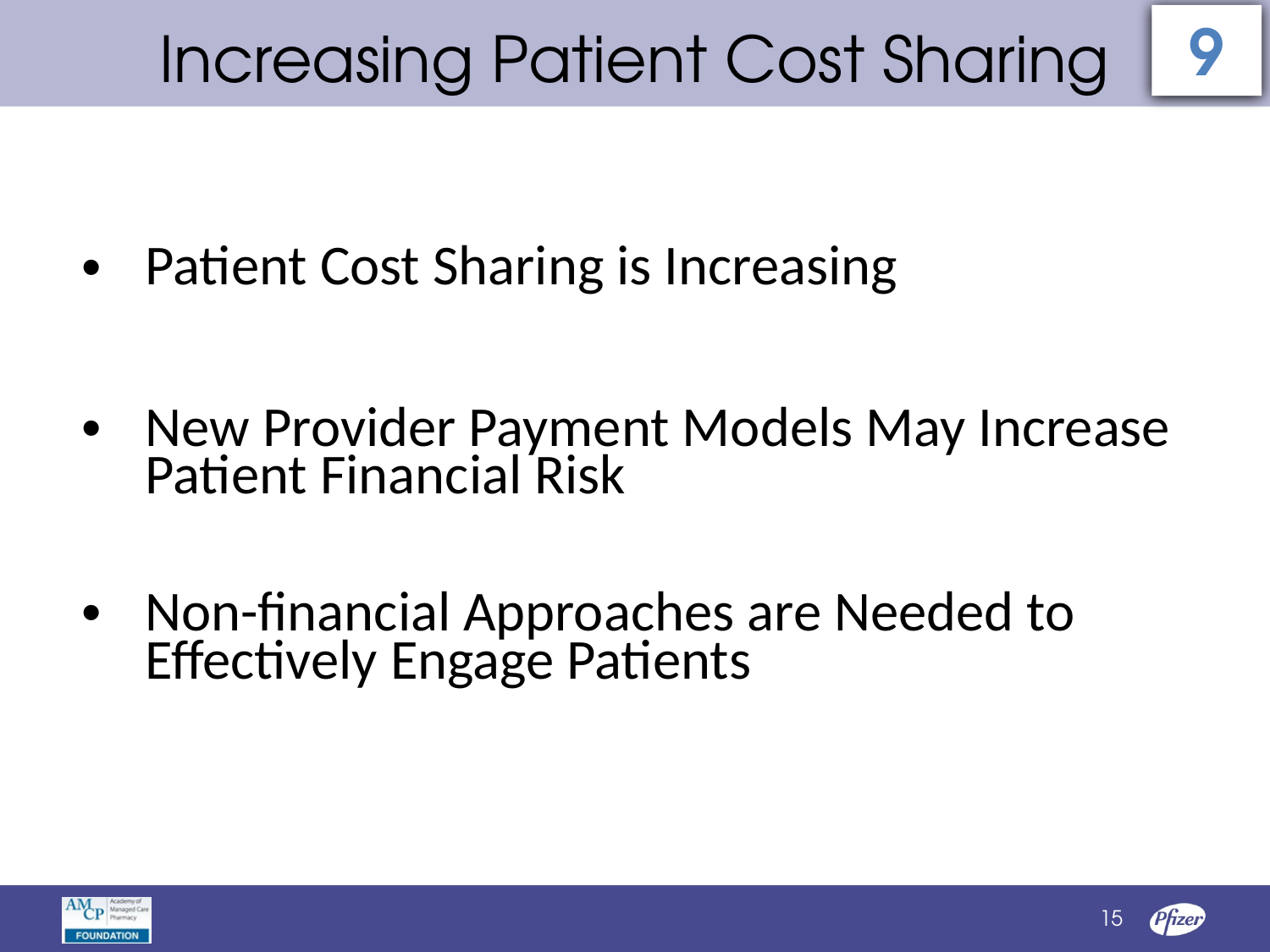

# Increasing Patient Cost Sharing
9
|  | Patient Cost Sharing is Increasing |
| --- | --- |
|  | New Provider Payment Models May Increase Patient Financial Risk |
|  | Non-financial Approaches are Needed to Effectively Engage Patients |
15